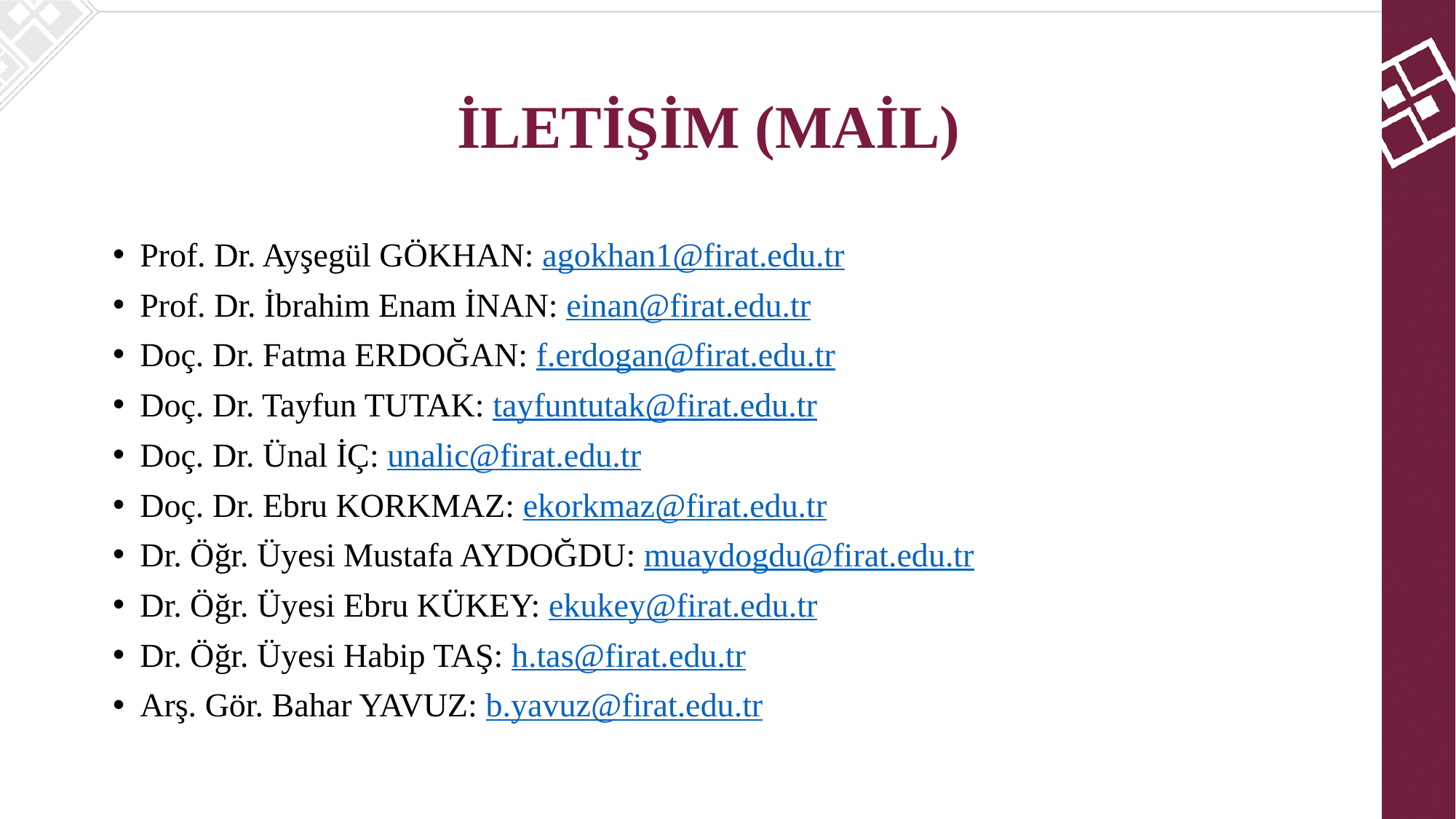

İLETİŞİM (MAİL)
Prof. Dr. Ayşegül GÖKHAN: agokhan1@firat.edu.tr
Prof. Dr. İbrahim Enam İNAN: einan@firat.edu.tr
Doç. Dr. Fatma ERDOĞAN: f.erdogan@firat.edu.tr
Doç. Dr. Tayfun TUTAK: tayfuntutak@firat.edu.tr
Doç. Dr. Ünal İÇ: unalic@firat.edu.tr
Doç. Dr. Ebru KORKMAZ: ekorkmaz@firat.edu.tr
Dr. Öğr. Üyesi Mustafa AYDOĞDU: muaydogdu@firat.edu.tr
Dr. Öğr. Üyesi Ebru KÜKEY: ekukey@firat.edu.tr
Dr. Öğr. Üyesi Habip TAŞ: h.tas@firat.edu.tr
Arş. Gör. Bahar YAVUZ: b.yavuz@firat.edu.tr